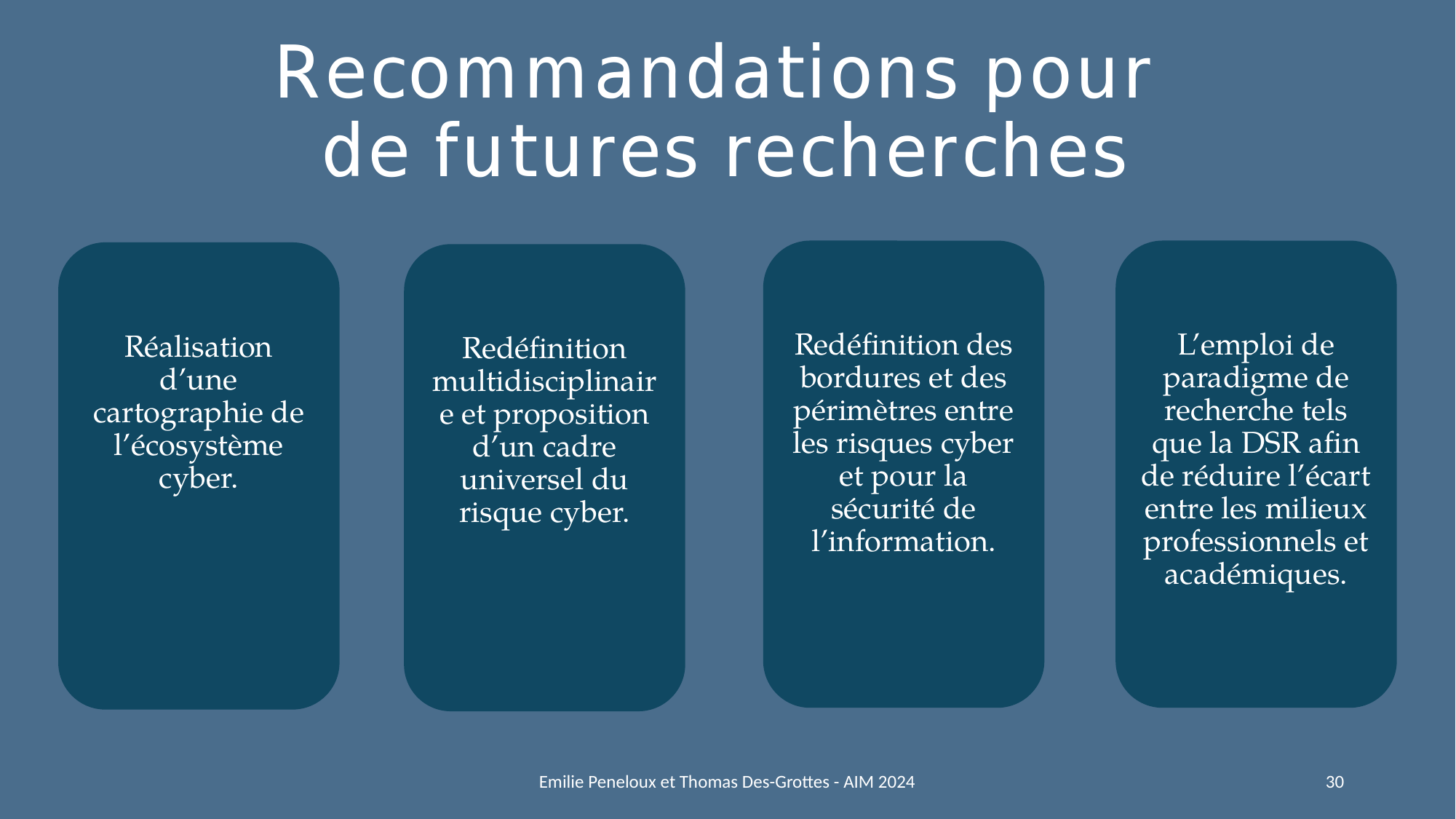

# Recommandations pour de futures recherches

Redéfinition des bordures et des périmètres entre les risques cyber et pour la sécurité de l’information.

L’emploi de paradigme de recherche tels que la DSR afin de réduire l’écart entre les milieux professionnels et académiques.

Réalisation d’une cartographie de l’écosystème cyber.

Redéfinition multidisciplinaire et proposition d’un cadre universel du risque cyber.
Emilie Peneloux et Thomas Des-Grottes - AIM 2024
30